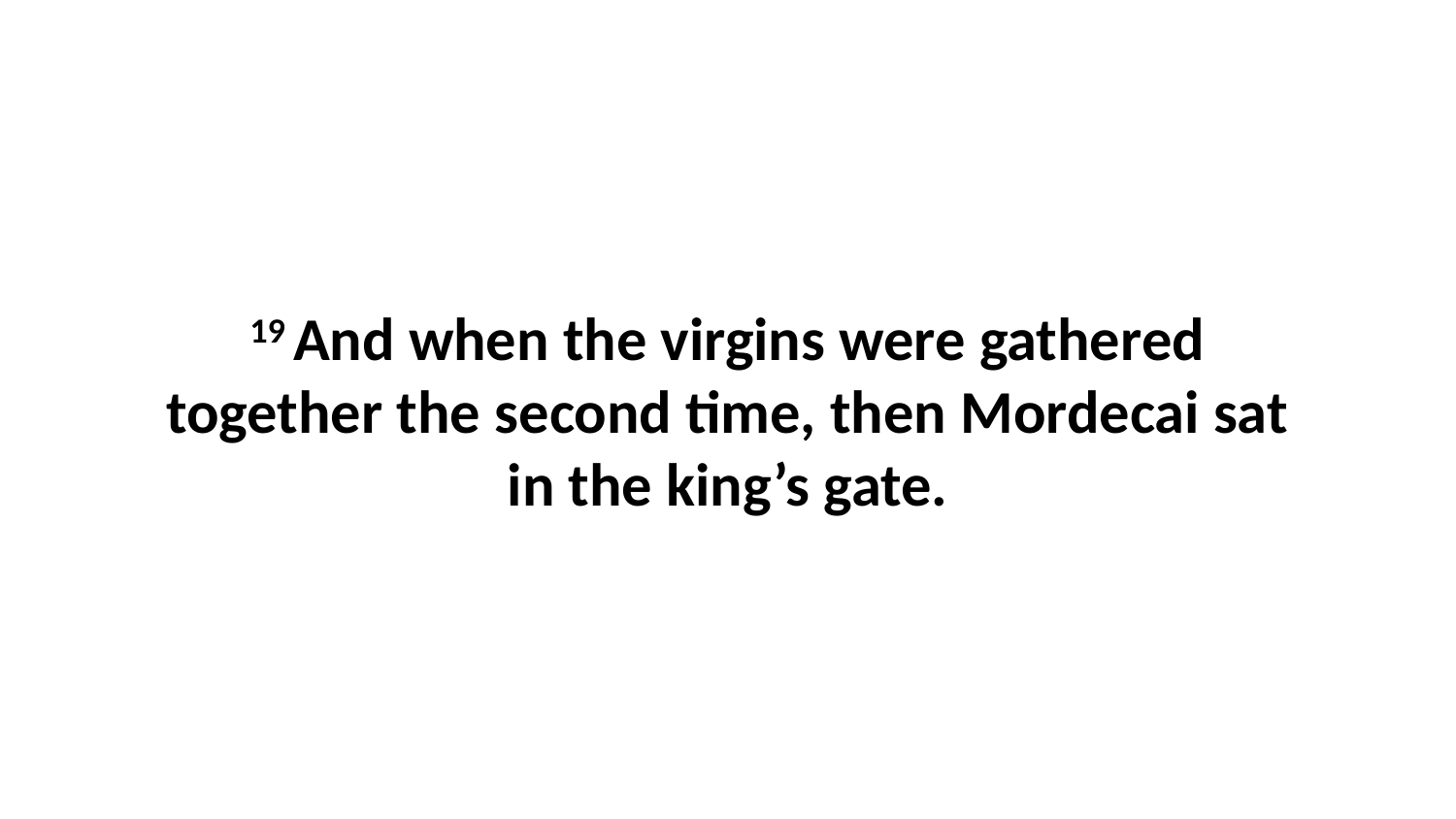

19 And when the virgins were gathered together the second time, then Mordecai sat in the king’s gate.